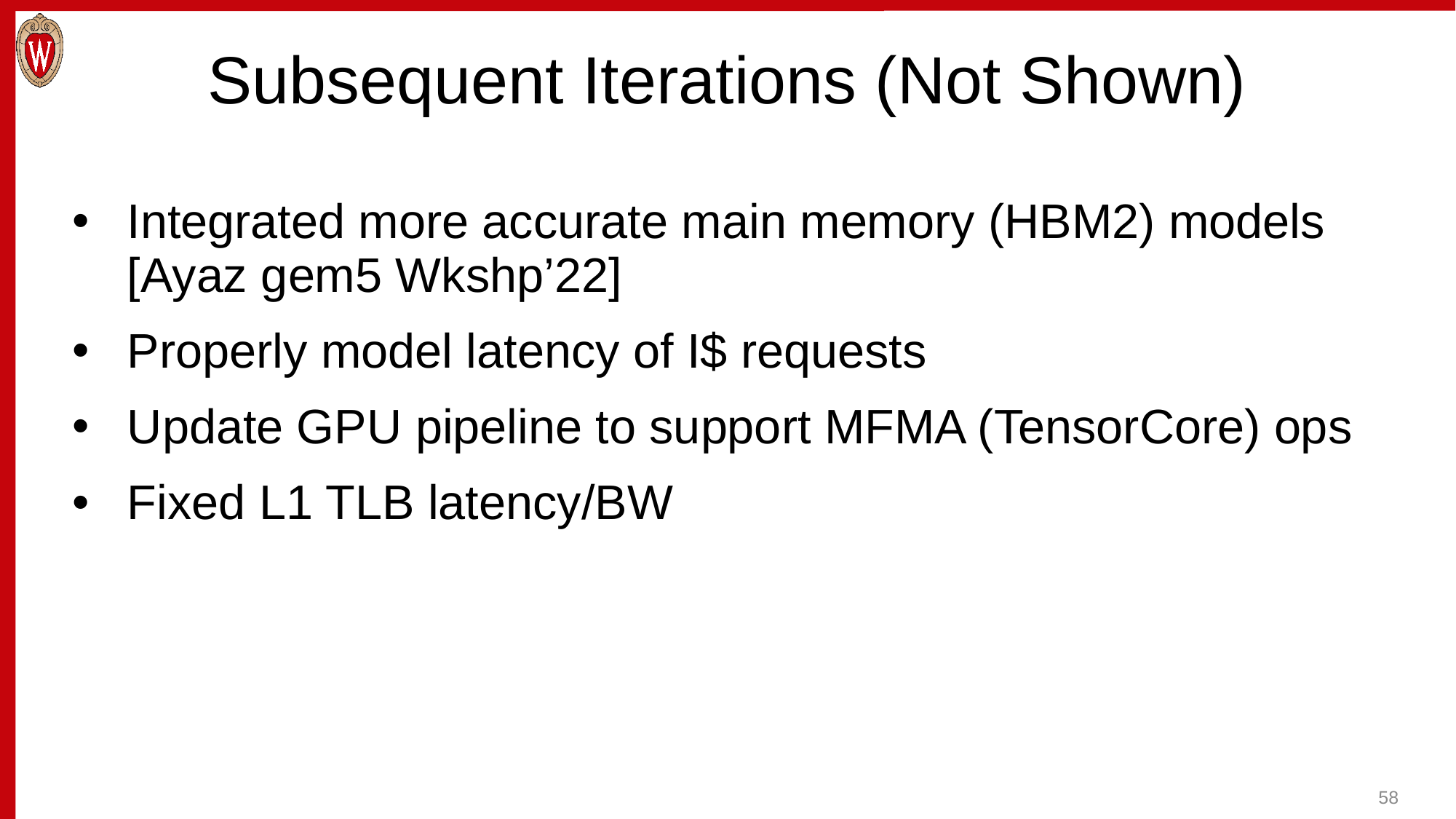

# Subsequent Iterations (Not Shown)
Integrated more accurate main memory (HBM2) models [Ayaz gem5 Wkshp’22]
Properly model latency of I$ requests
Update GPU pipeline to support MFMA (TensorCore) ops
Fixed L1 TLB latency/BW

58